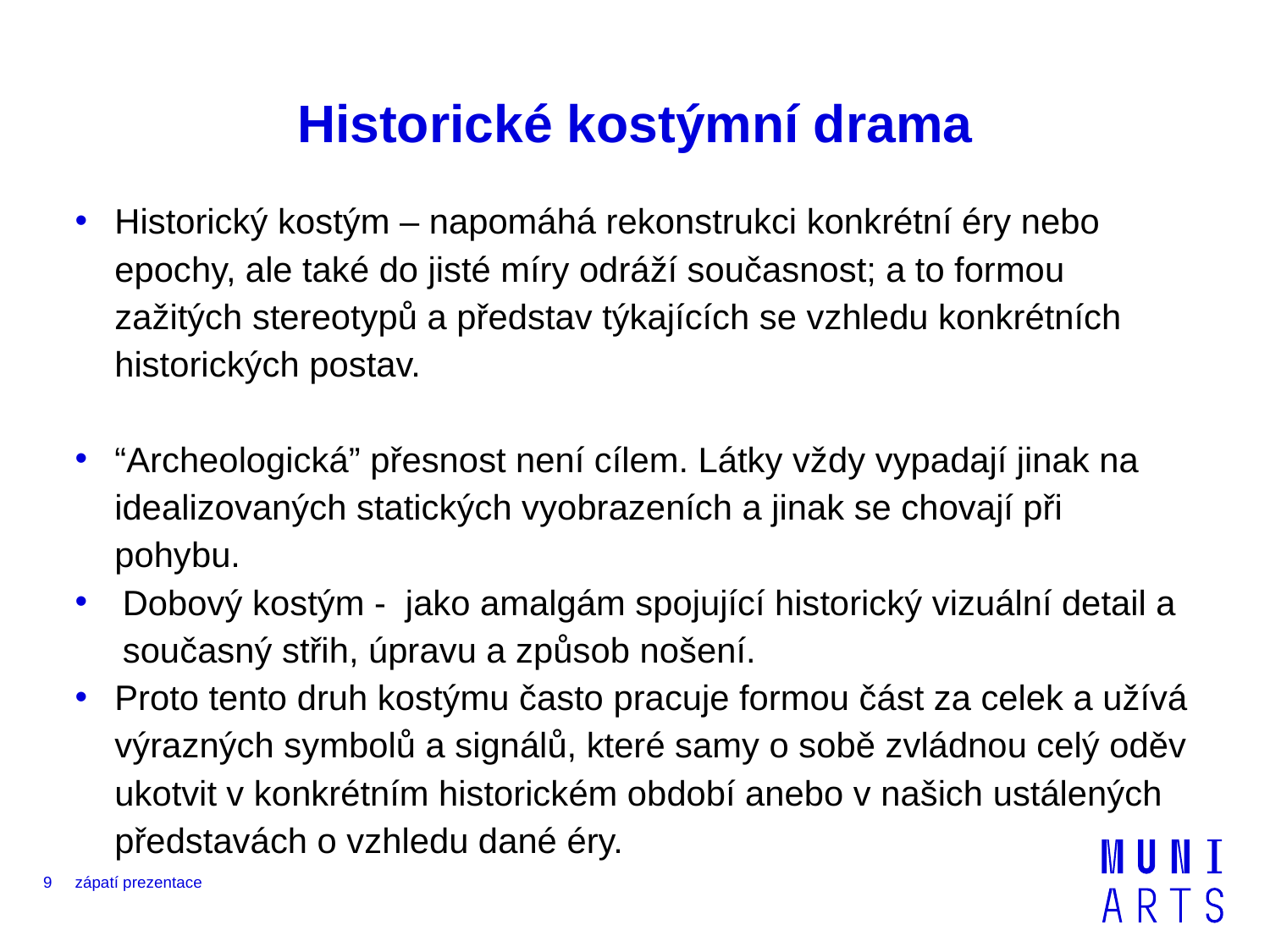

# Historické kostýmní drama
Historický kostým – napomáhá rekonstrukci konkrétní éry nebo epochy, ale také do jisté míry odráží současnost; a to formou zažitých stereotypů a představ týkajících se vzhledu konkrétních historických postav.

“Archeologická” přesnost není cílem. Látky vždy vypadají jinak na idealizovaných statických vyobrazeních a jinak se chovají při       pohybu.
Dobový kostým -  jako amalgám spojující historický vizuální detail a současný střih, úpravu a způsob nošení.
Proto tento druh kostýmu často pracuje formou část za celek a užívá výrazných symbolů a signálů, které samy o sobě zvládnou celý oděv ukotvit v konkrétním historickém období anebo v našich ustálených představách o vzhledu dané éry.

9
zápatí prezentace